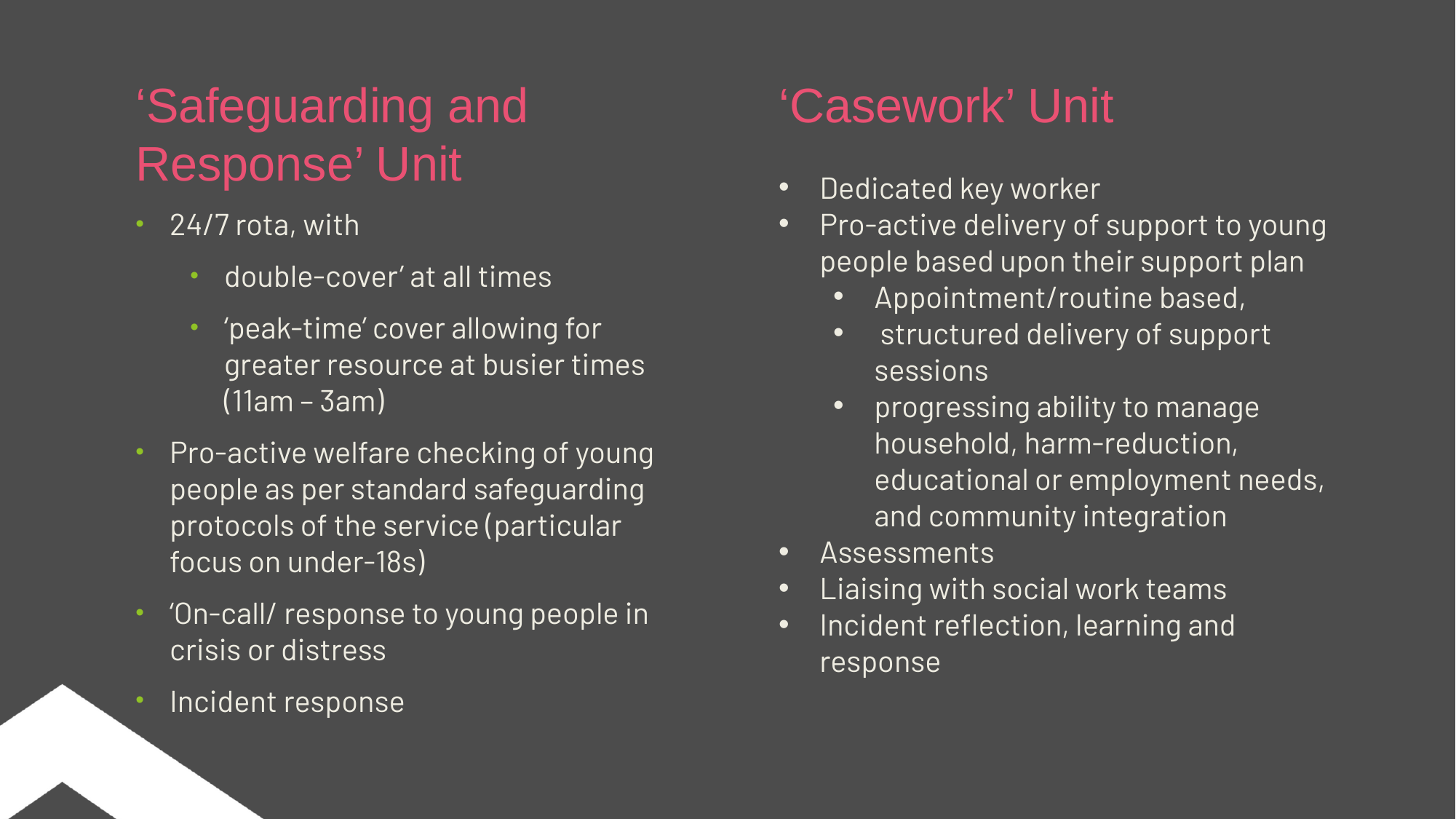

‘Safeguarding and Response’ Unit
24/7 rota, with
double-cover’ at all times
‘peak-time’ cover allowing for greater resource at busier times (11am – 3am)
Pro-active welfare checking of young people as per standard safeguarding protocols of the service (particular focus on under-18s)
‘On-call/ response to young people in crisis or distress
Incident response
‘Casework’ Unit

Dedicated key worker
Pro-active delivery of support to young people based upon their support plan
Appointment/routine based,
 structured delivery of support sessions
progressing ability to manage household, harm-reduction, educational or employment needs, and community integration
Assessments
Liaising with social work teams
Incident reflection, learning and response